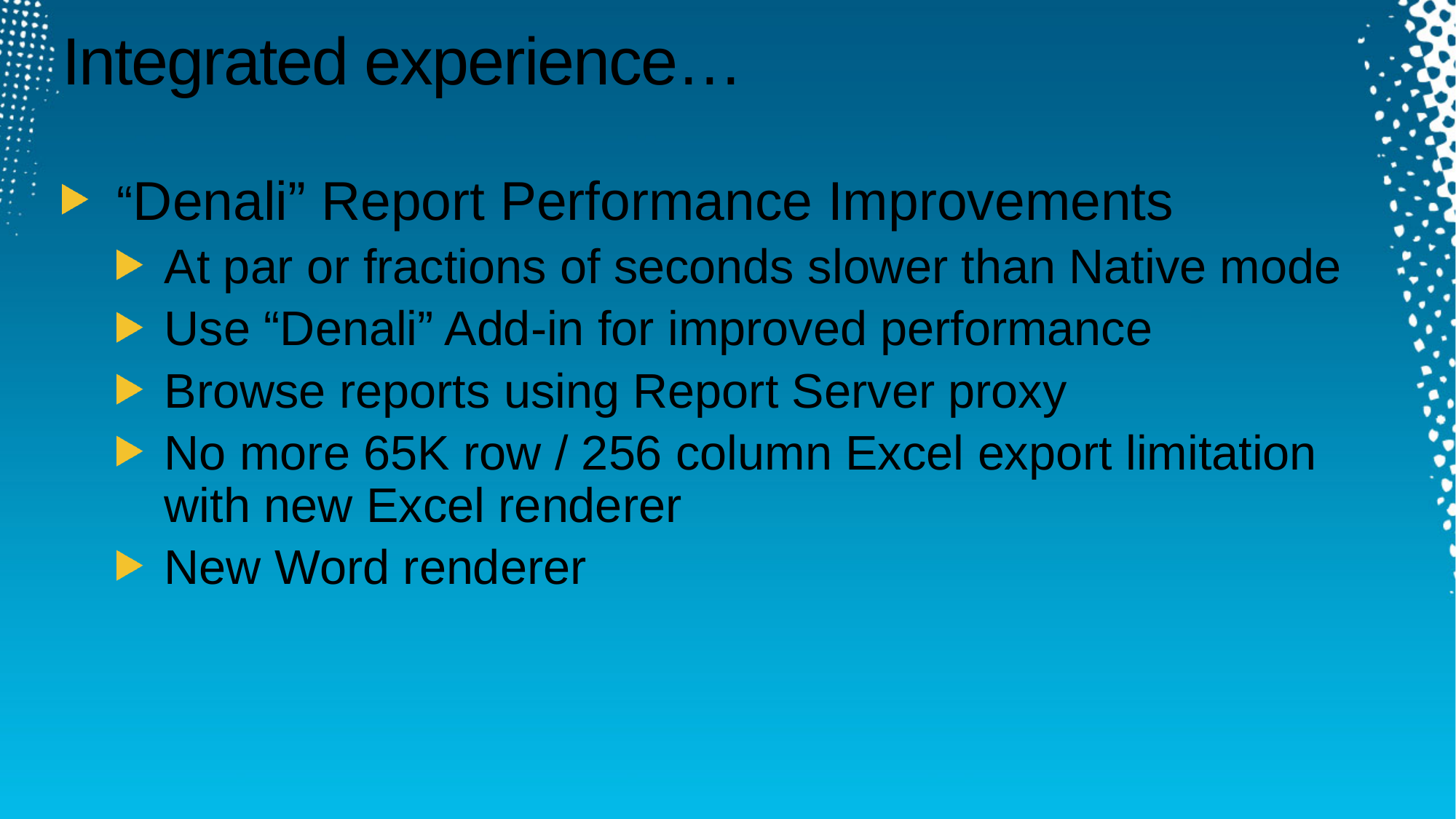

# Integrated experience…
“Denali” Report Performance Improvements
At par or fractions of seconds slower than Native mode
Use “Denali” Add-in for improved performance
Browse reports using Report Server proxy
No more 65K row / 256 column Excel export limitation with new Excel renderer
New Word renderer